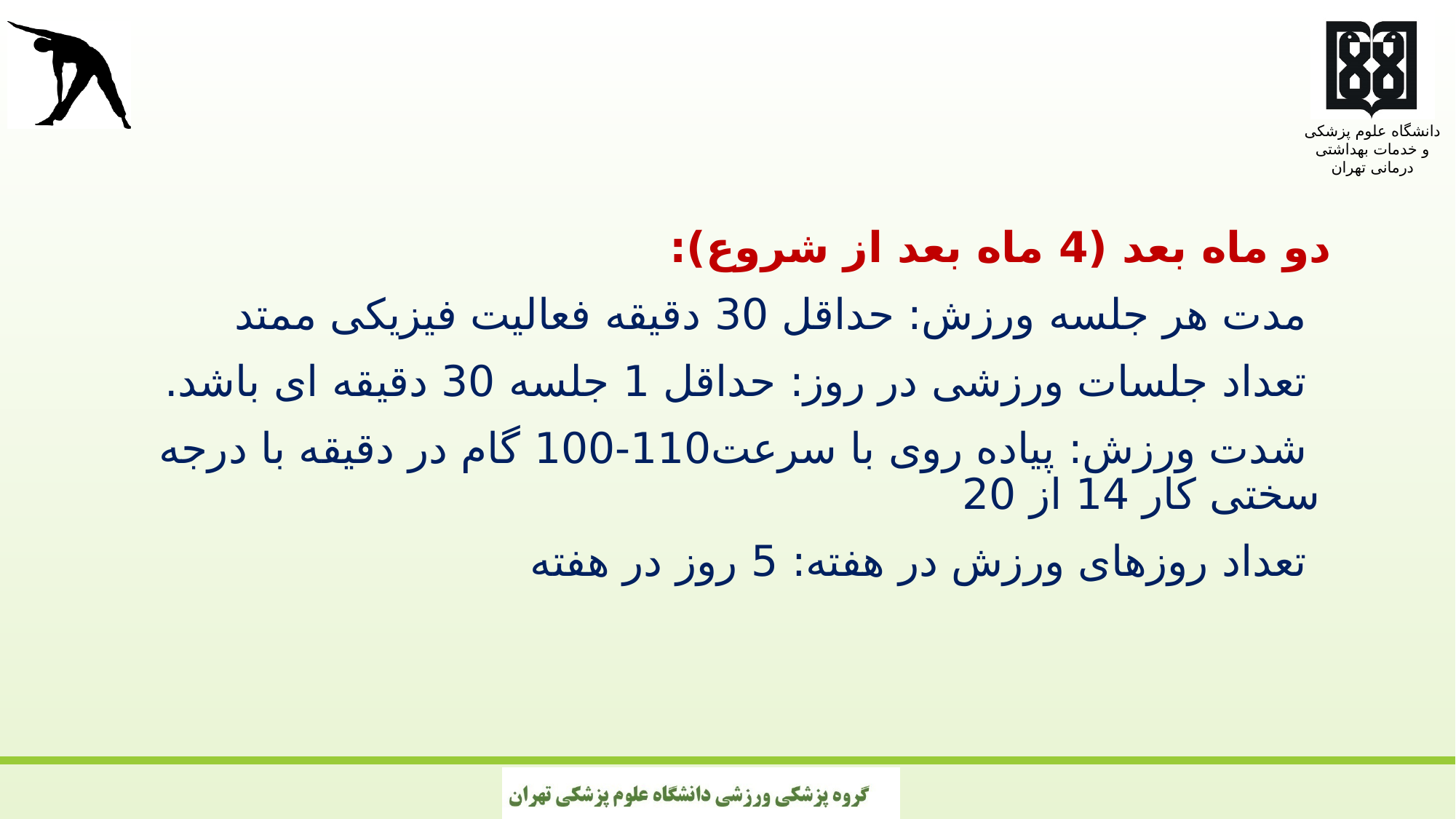

#
دو ماه بعد (4 ماه بعد از شروع):
 مدت هر جلسه ورزش: حداقل 30 دقیقه فعالیت فیزیکی ممتد
 تعداد جلسات ورزشی در روز: حداقل 1 جلسه 30 دقیقه ای باشد.
 شدت ورزش: پیاده روی با سرعت110-100 گام در دقیقه با درجه سختی کار 14 از 20
 تعداد روزهای ورزش در هفته: 5 روز در هفته